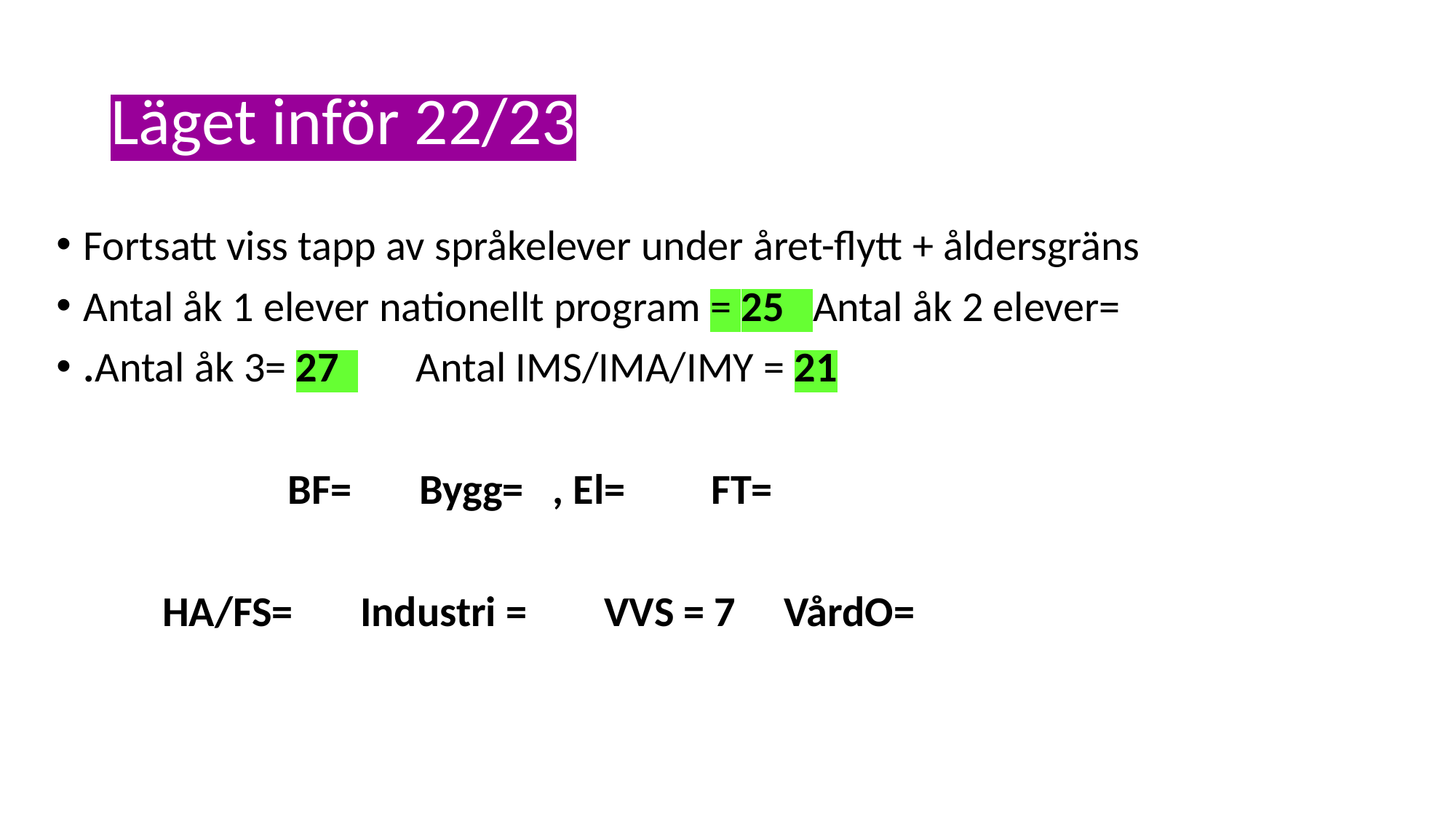

# Läget inför 22/23
Fortsatt viss tapp av språkelever under året-flytt + åldersgräns
Antal åk 1 elever nationellt program = 25   Antal åk 2 elever=
.Antal åk 3= 27        Antal IMS/IMA/IMY = 21

                        BF=       Bygg=   , El=   	FT=

           HA/FS=       Industri =        VVS = 7     VårdO=